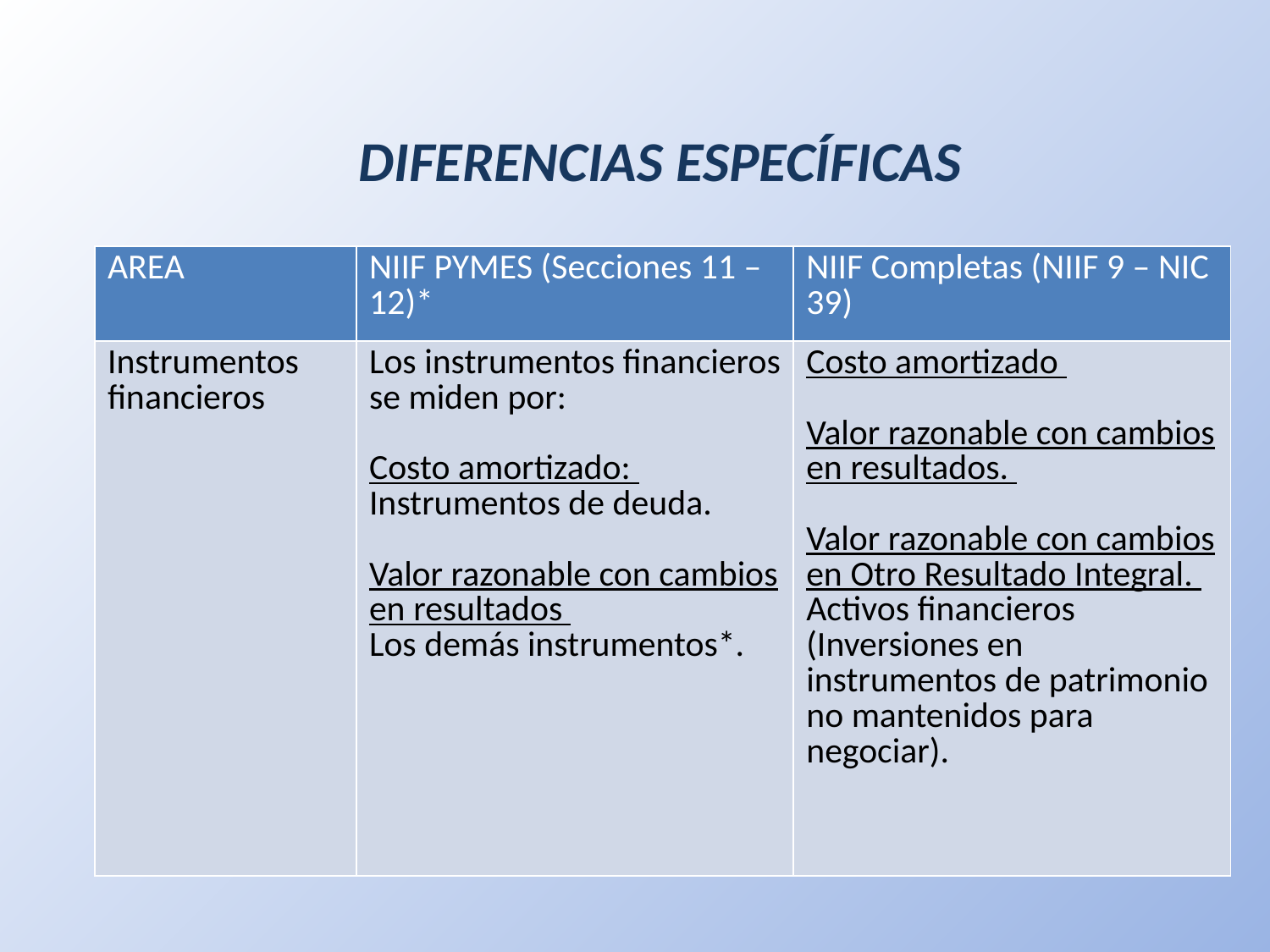

# DIFERENCIAS ESPECÍFICAS
| AREA | NIIF PYMES (Secciones 11 – 12)\* | NIIF Completas (NIIF 9 – NIC 39) |
| --- | --- | --- |
| Instrumentos financieros | Los instrumentos financieros se miden por: Costo amortizado: Instrumentos de deuda. Valor razonable con cambios en resultados Los demás instrumentos\*. | Costo amortizado Valor razonable con cambios en resultados. Valor razonable con cambios en Otro Resultado Integral. Activos financieros (Inversiones en instrumentos de patrimonio no mantenidos para negociar). |